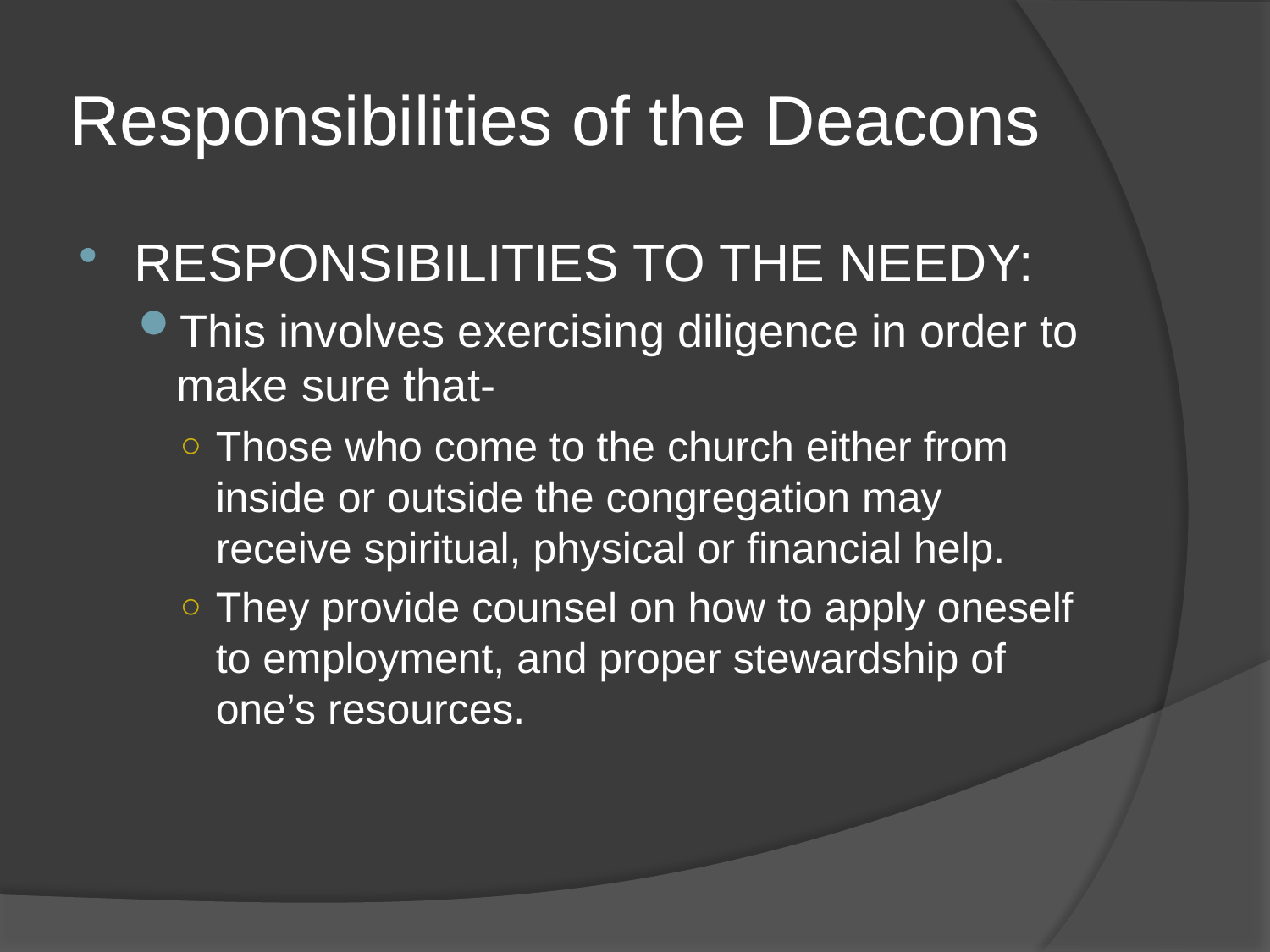

# Responsibilities of the Deacons
RESPONSIBILITIES TO THE NEEDY:
This involves exercising diligence in order to make sure that-
Those who come to the church either from inside or outside the congregation may receive spiritual, physical or financial help.
They provide counsel on how to apply oneself to employment, and proper stewardship of one’s resources.